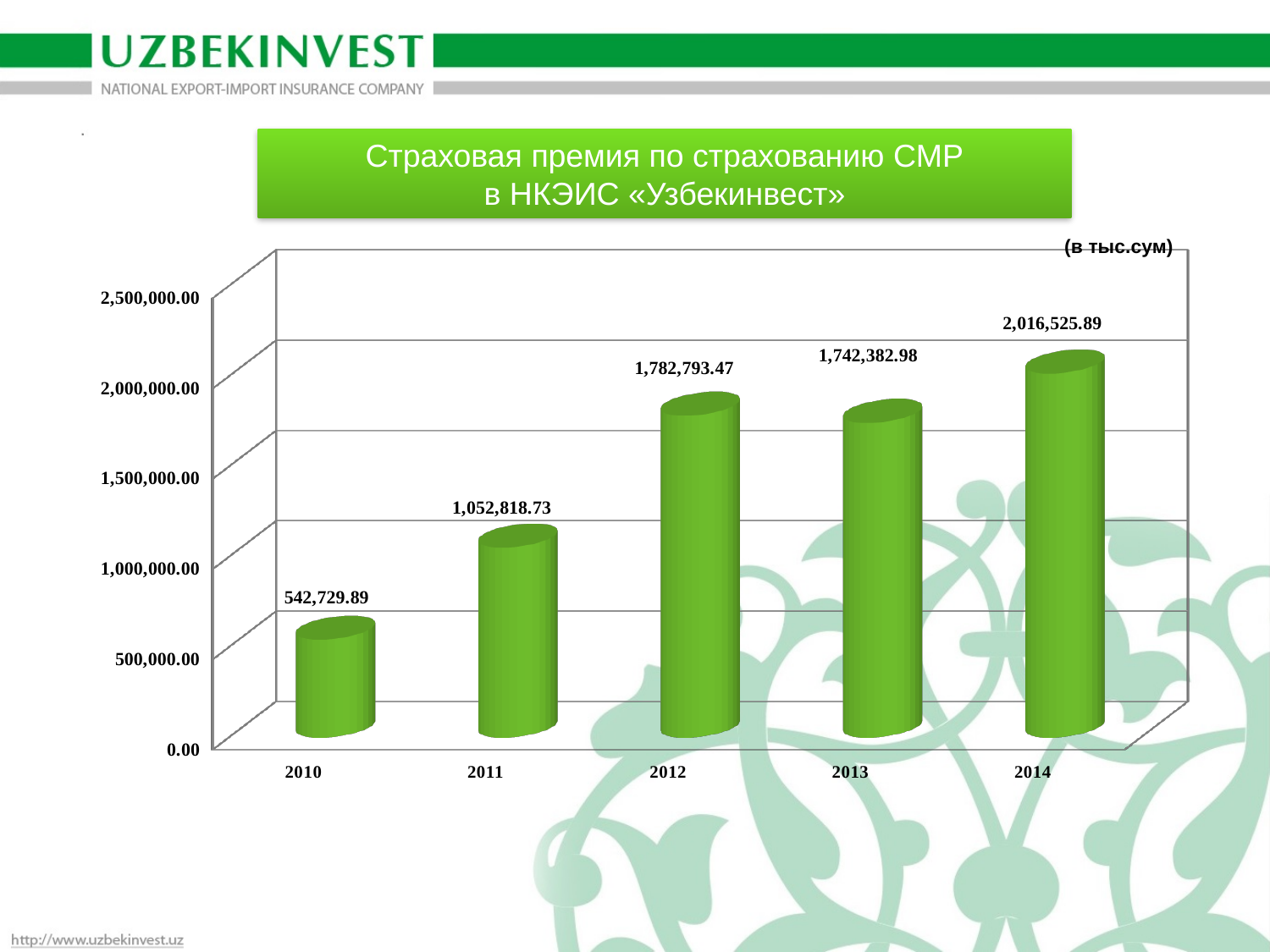

Страховая премия по страхованию СМР
в НКЭИС «Узбекинвест»
(в тыс.сум)

[unsupported chart]